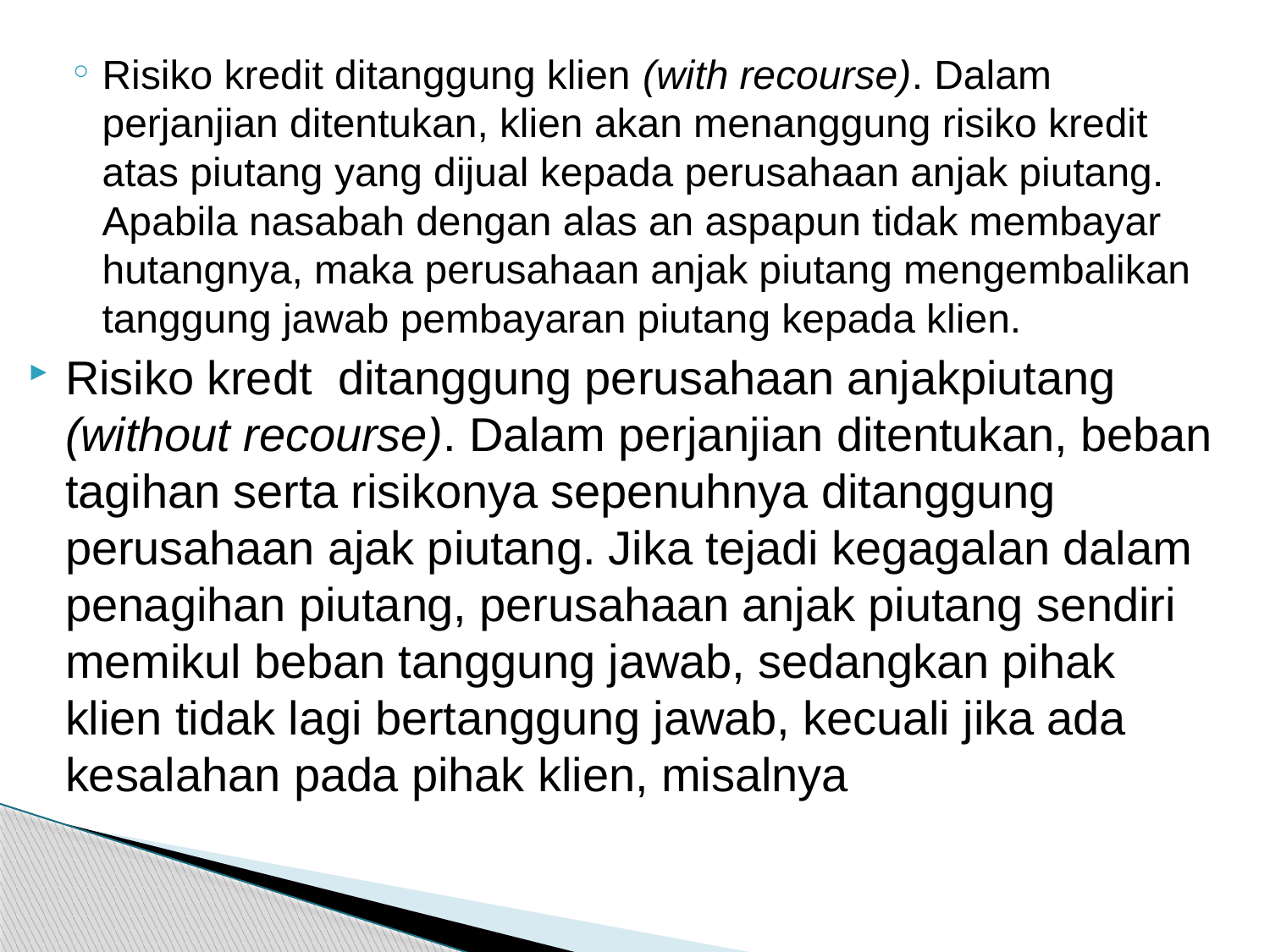

Risiko kredit ditanggung klien (with recourse). Dalam perjanjian ditentukan, klien akan menanggung risiko kredit atas piutang yang dijual kepada perusahaan anjak piutang. Apabila nasabah dengan alas an aspapun tidak membayar hutangnya, maka perusahaan anjak piutang mengembalikan tanggung jawab pembayaran piutang kepada klien.
Risiko kredt  ditanggung perusahaan anjakpiutang (without recourse). Dalam perjanjian ditentukan, beban tagihan serta risikonya sepenuhnya ditanggung perusahaan ajak piutang. Jika tejadi kegagalan dalam penagihan piutang, perusahaan anjak piutang sendiri memikul beban tanggung jawab, sedangkan pihak klien tidak lagi bertanggung jawab, kecuali jika ada kesalahan pada pihak klien, misalnya